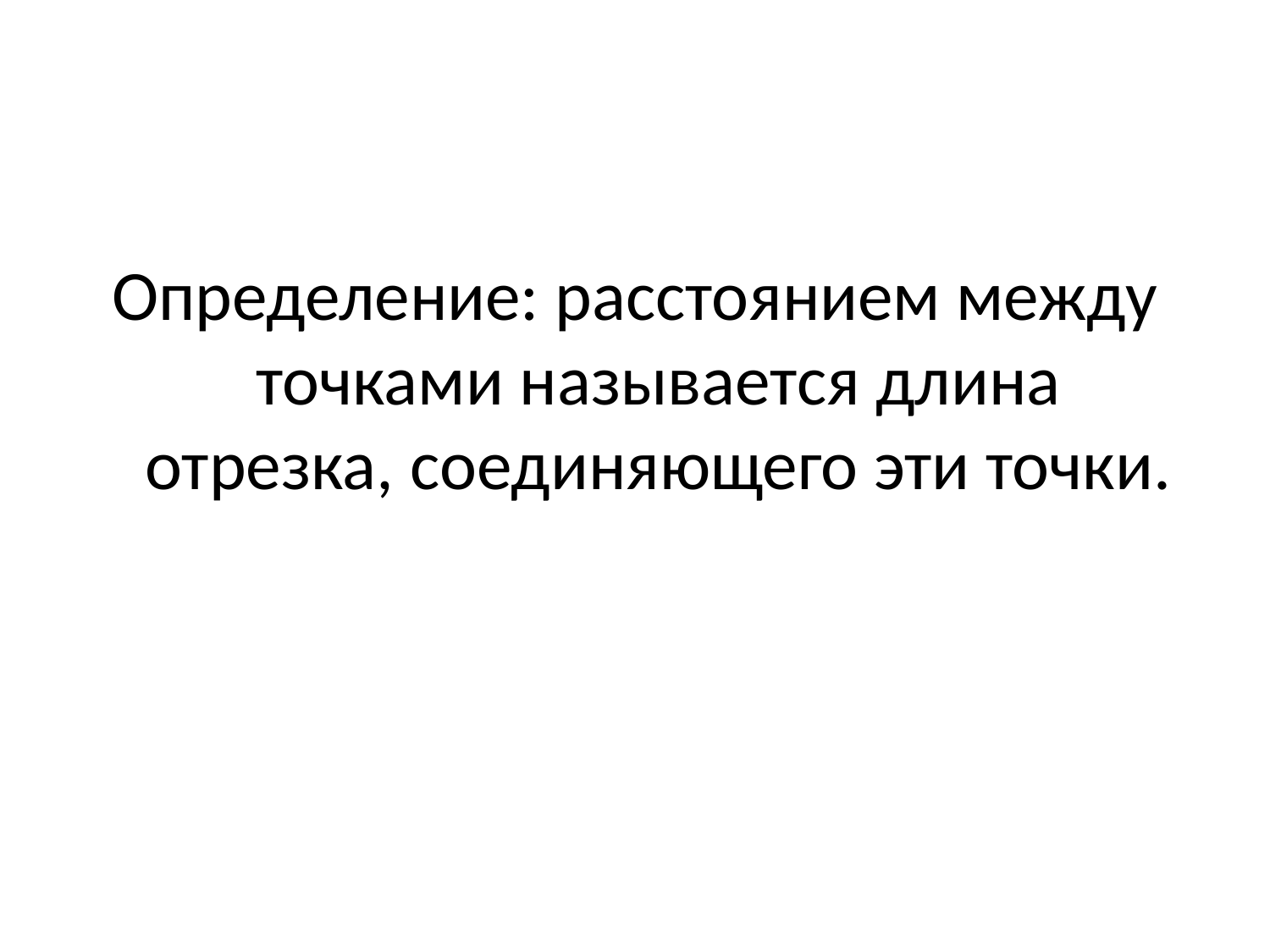

Определение: расстоянием между точками называется длина отрезка, соединяющего эти точки.